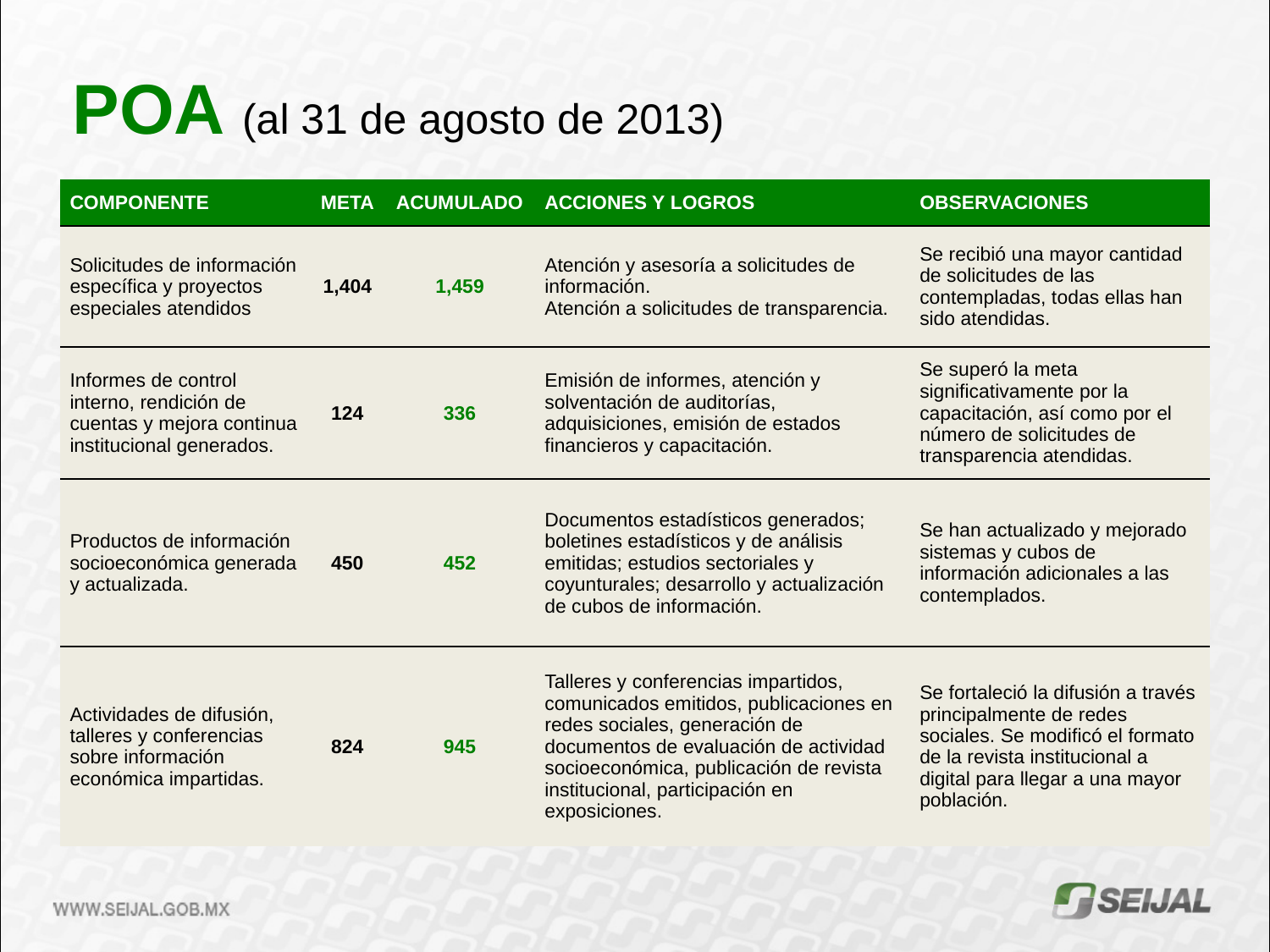

POA (al 31 de agosto de 2013)
| COMPONENTE | META | ACUMULADO | ACCIONES Y LOGROS | OBSERVACIONES |
| --- | --- | --- | --- | --- |
| Solicitudes de información específica y proyectos especiales atendidos | 1,404 | 1,459 | Atención y asesoría a solicitudes de información. Atención a solicitudes de transparencia. | Se recibió una mayor cantidad de solicitudes de las contempladas, todas ellas han sido atendidas. |
| Informes de control interno, rendición de cuentas y mejora continua institucional generados. | 124 | 336 | Emisión de informes, atención y solventación de auditorías, adquisiciones, emisión de estados financieros y capacitación. | Se superó la meta significativamente por la capacitación, así como por el número de solicitudes de transparencia atendidas. |
| Productos de información socioeconómica generada y actualizada. | 450 | 452 | Documentos estadísticos generados; boletines estadísticos y de análisis emitidas; estudios sectoriales y coyunturales; desarrollo y actualización de cubos de información. | Se han actualizado y mejorado sistemas y cubos de información adicionales a las contemplados. |
| Actividades de difusión, talleres y conferencias sobre información económica impartidas. | 824 | 945 | Talleres y conferencias impartidos, comunicados emitidos, publicaciones en redes sociales, generación de documentos de evaluación de actividad socioeconómica, publicación de revista institucional, participación en exposiciones. | Se fortaleció la difusión a través principalmente de redes sociales. Se modificó el formato de la revista institucional a digital para llegar a una mayor población. |